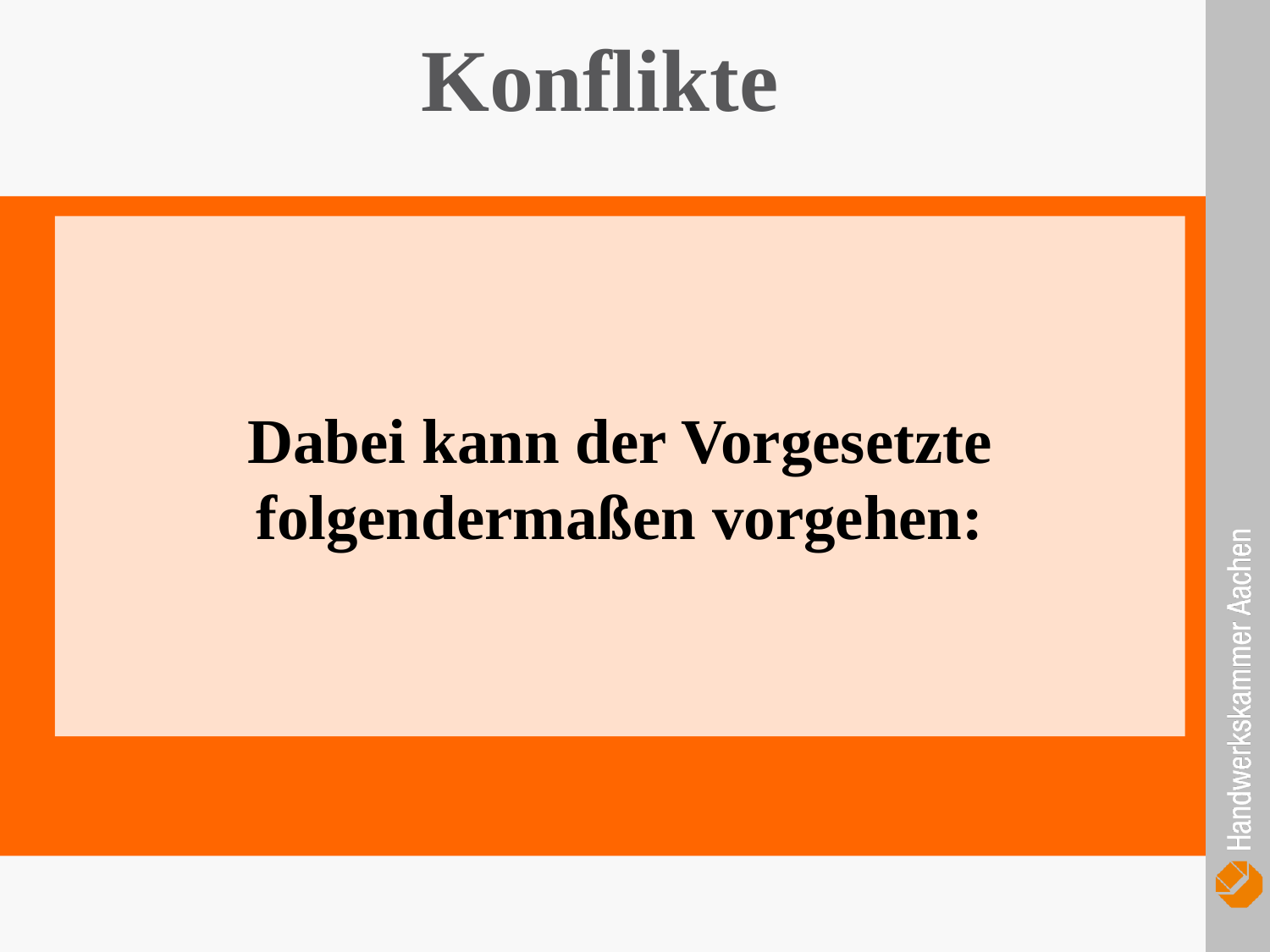

Konflikte

Dabei kann der Vorgesetzte folgendermaßen vorgehen: